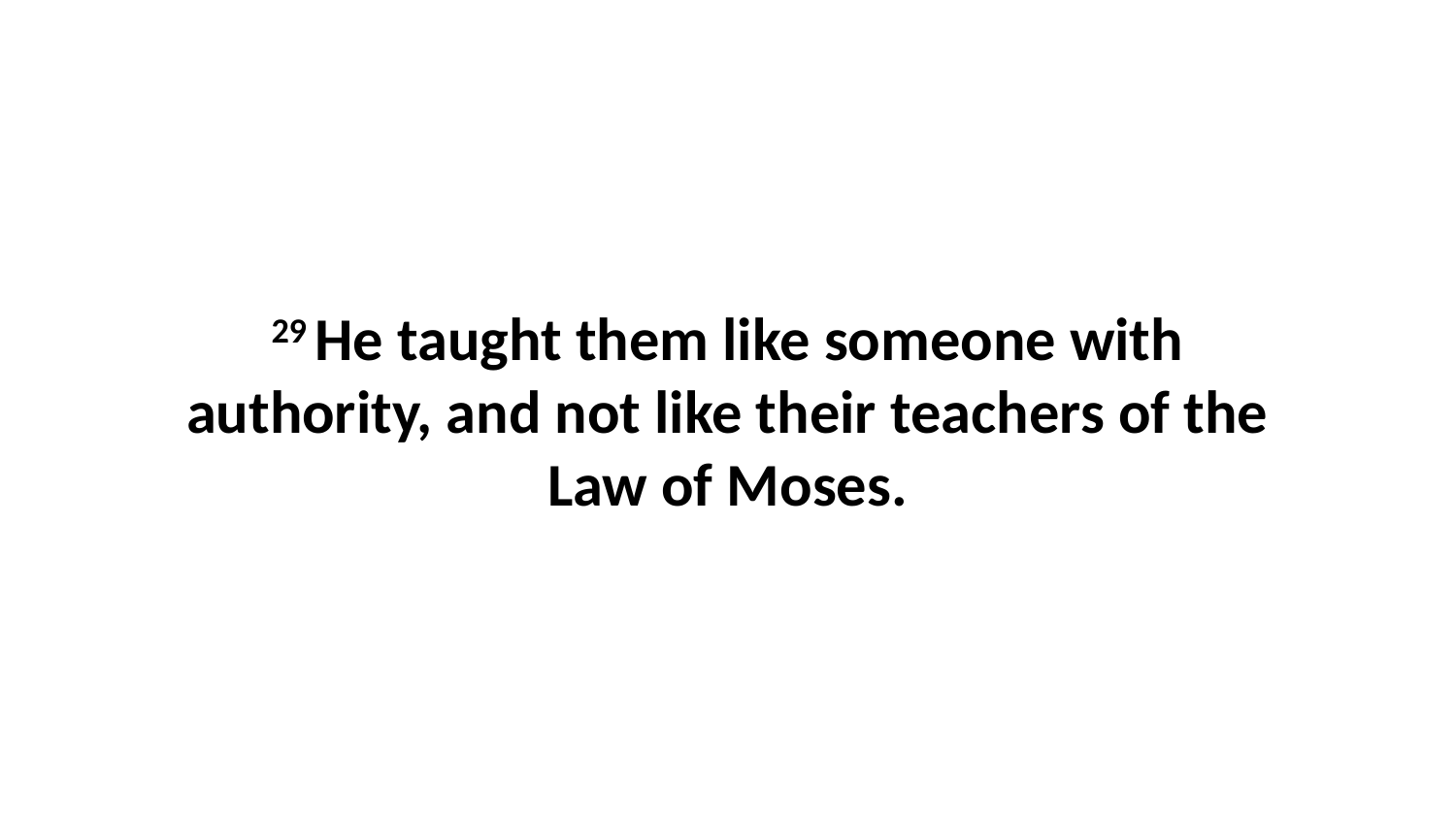

29 He taught them like someone with authority, and not like their teachers of the Law of Moses.